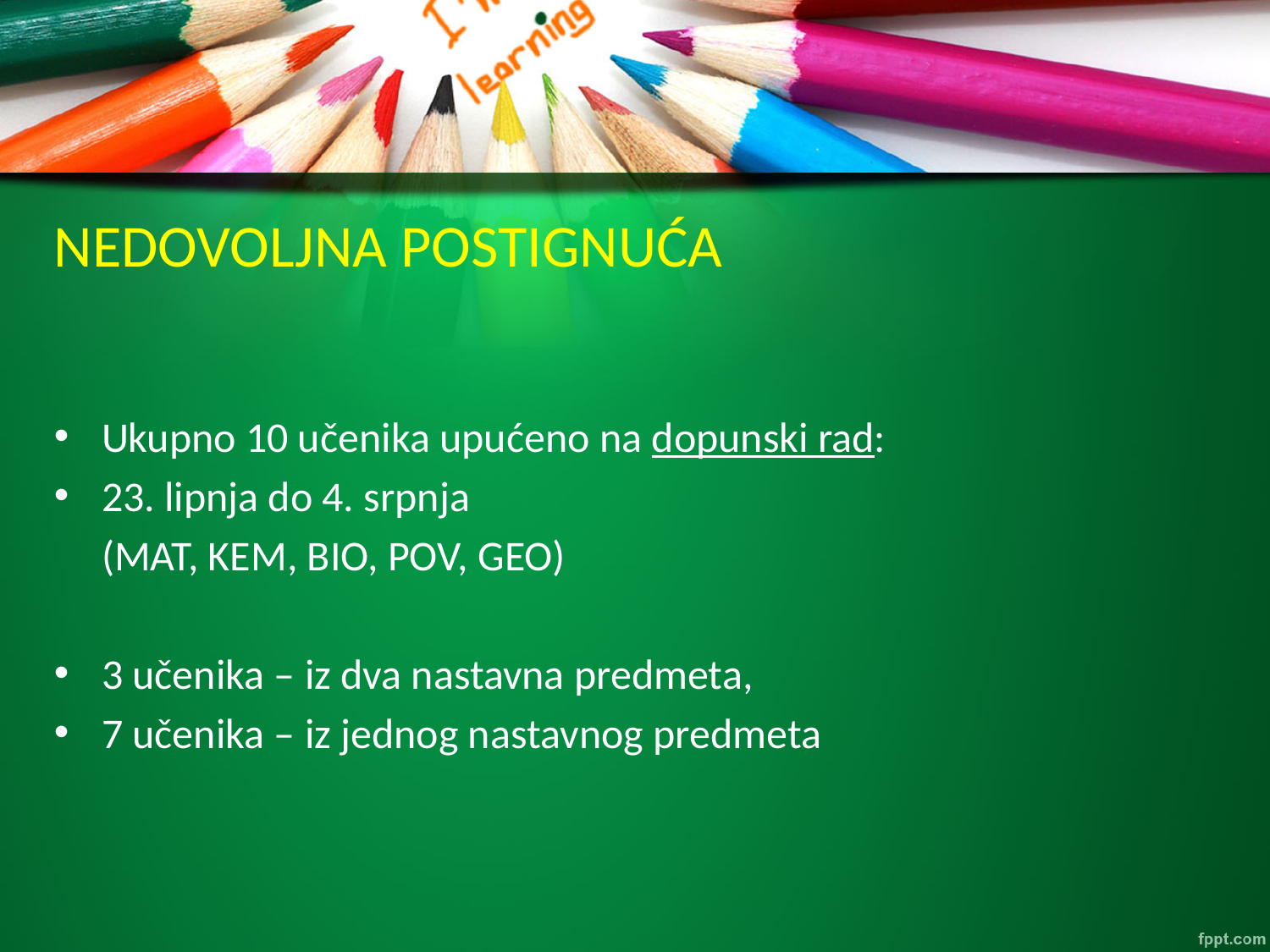

# NEDOVOLJNA POSTIGNUĆA

Ukupno 10 učenika upućeno na dopunski rad:
23. lipnja do 4. srpnja
     (MAT, KEM, BIO, POV, GEO)

3 učenika – iz dva nastavna predmeta,
7 učenika – iz jednog nastavnog predmeta